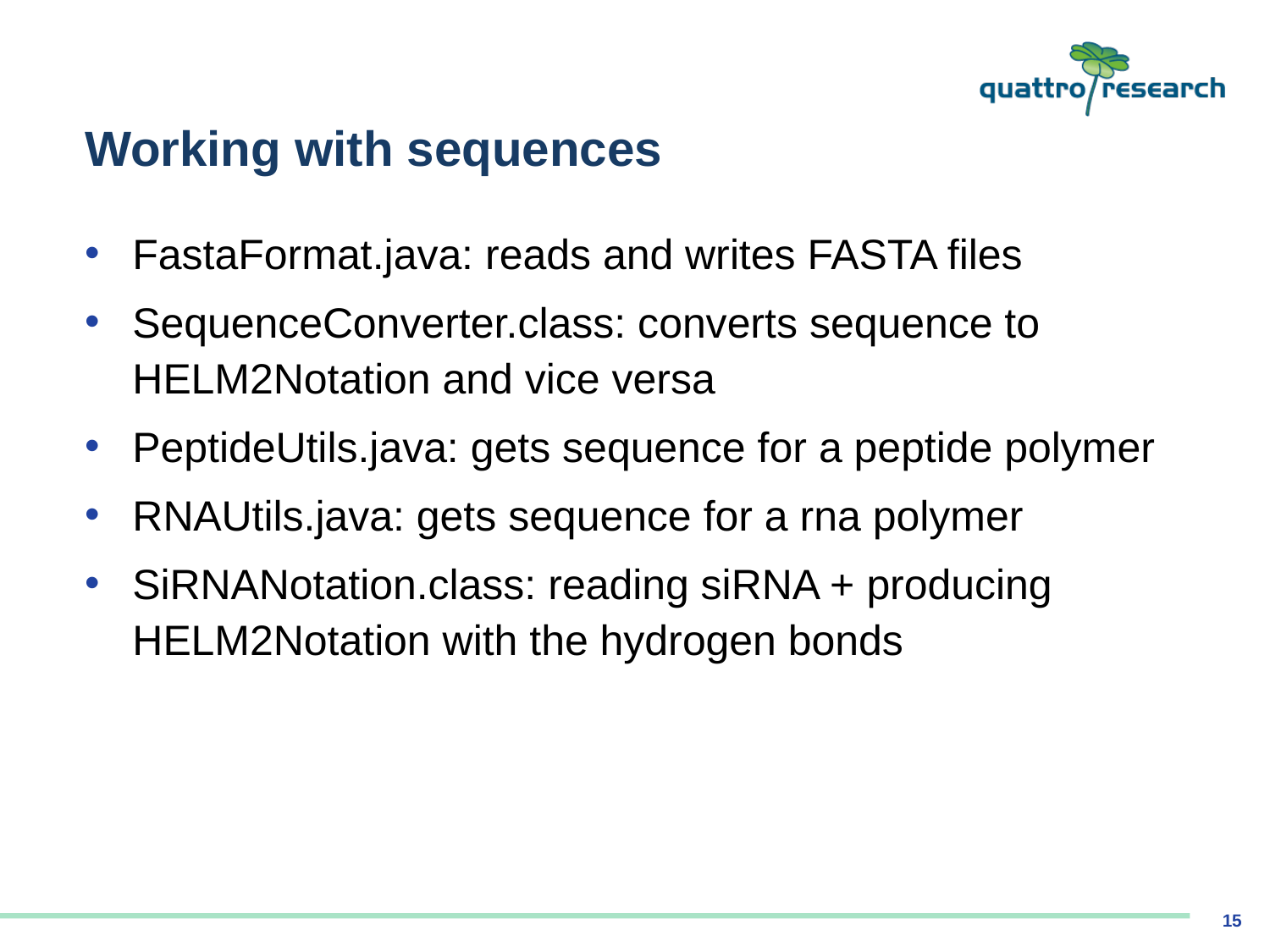

# Working with sequences
FastaFormat.java: reads and writes FASTA files
SequenceConverter.class: converts sequence to HELM2Notation and vice versa
PeptideUtils.java: gets sequence for a peptide polymer
RNAUtils.java: gets sequence for a rna polymer
SiRNANotation.class: reading siRNA + producing HELM2Notation with the hydrogen bonds

15